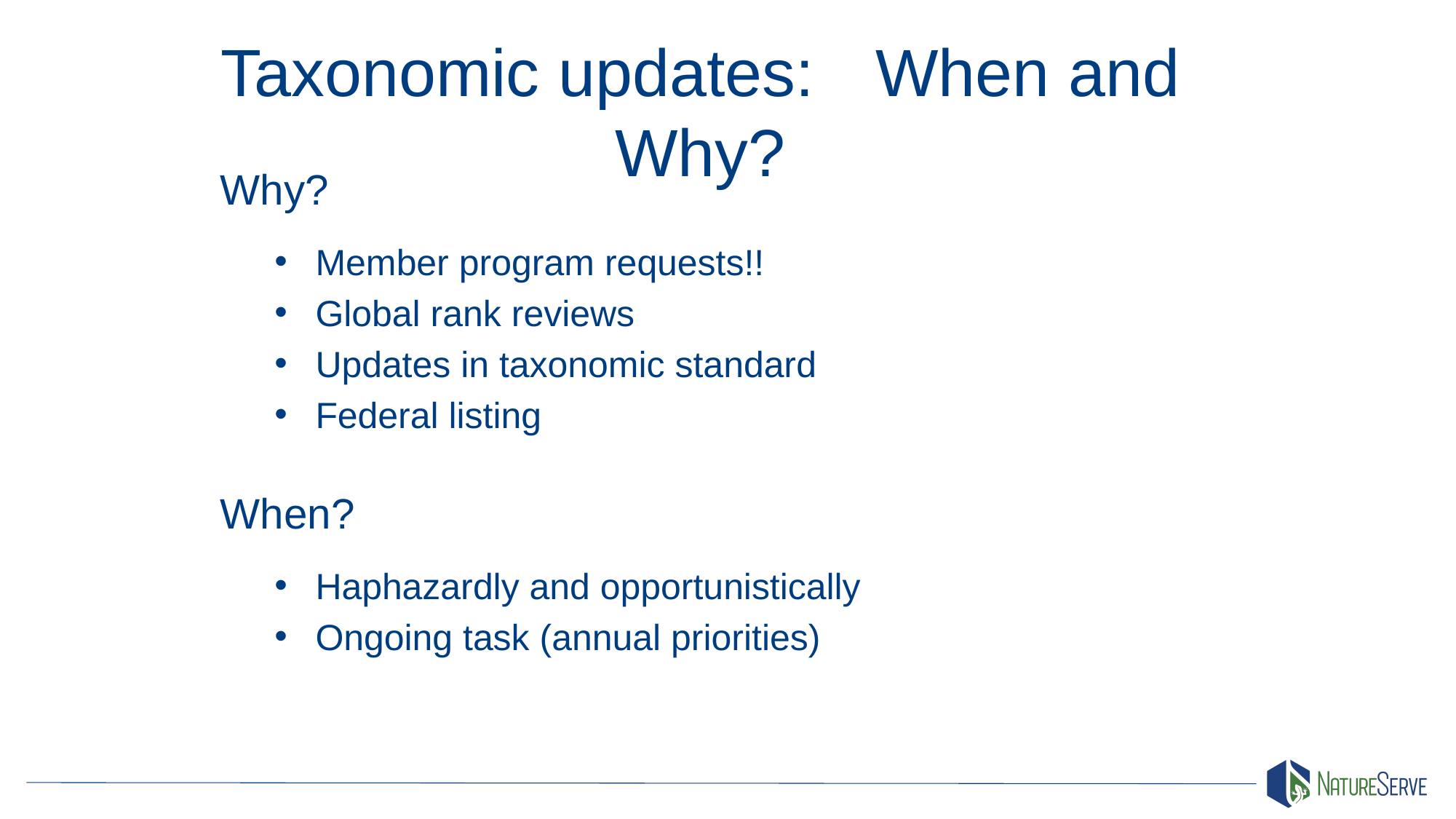

# Taxonomic updates:	When and Why?
Why?
Member program requests!!
Global rank reviews
Updates in taxonomic standard
Federal listing

When?
Haphazardly and opportunistically
Ongoing task (annual priorities)